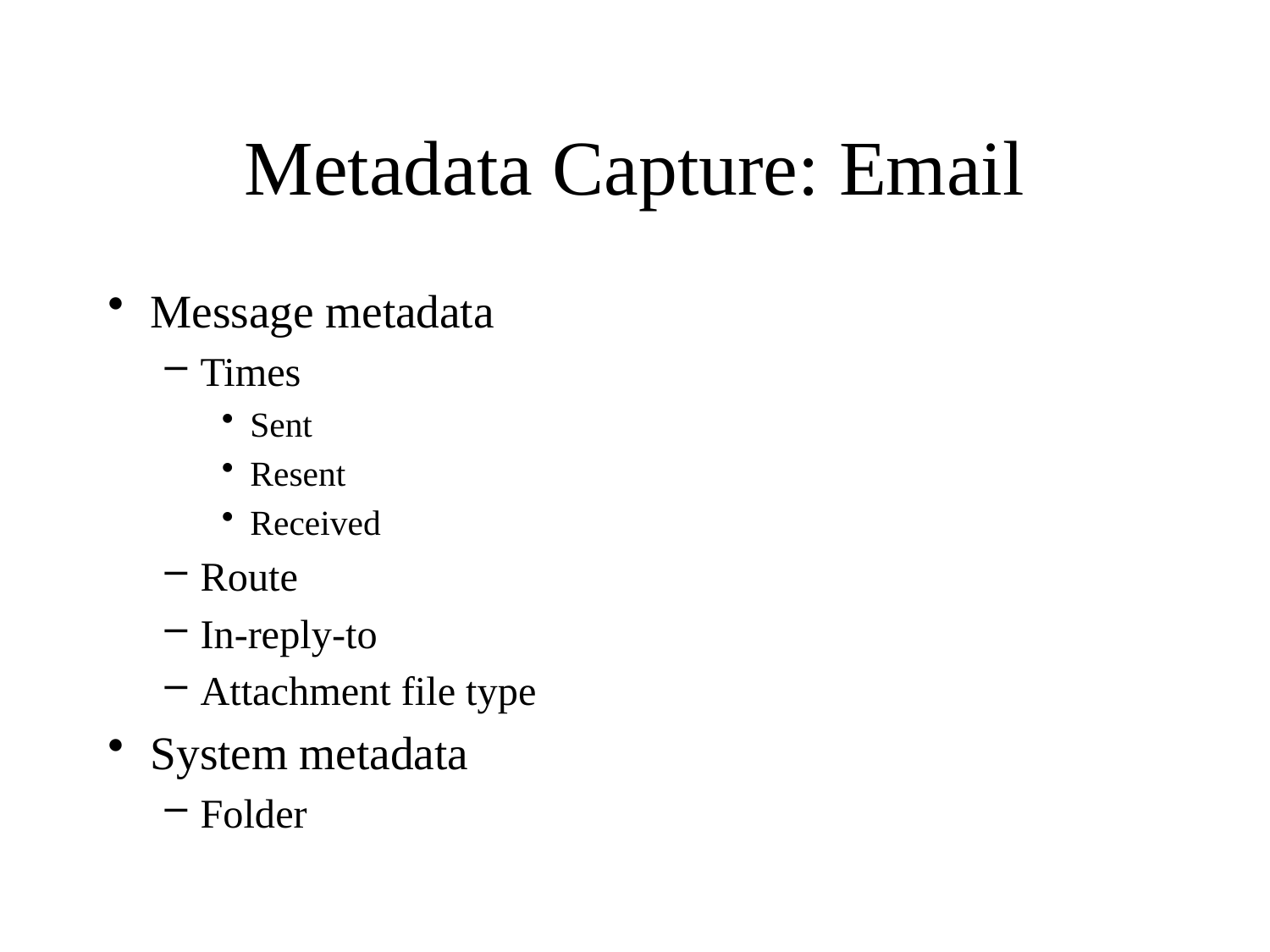

# Metadata Capture: Email
Message metadata
Times
Sent
Resent
Received
Route
In-reply-to
Attachment file type
System metadata
Folder